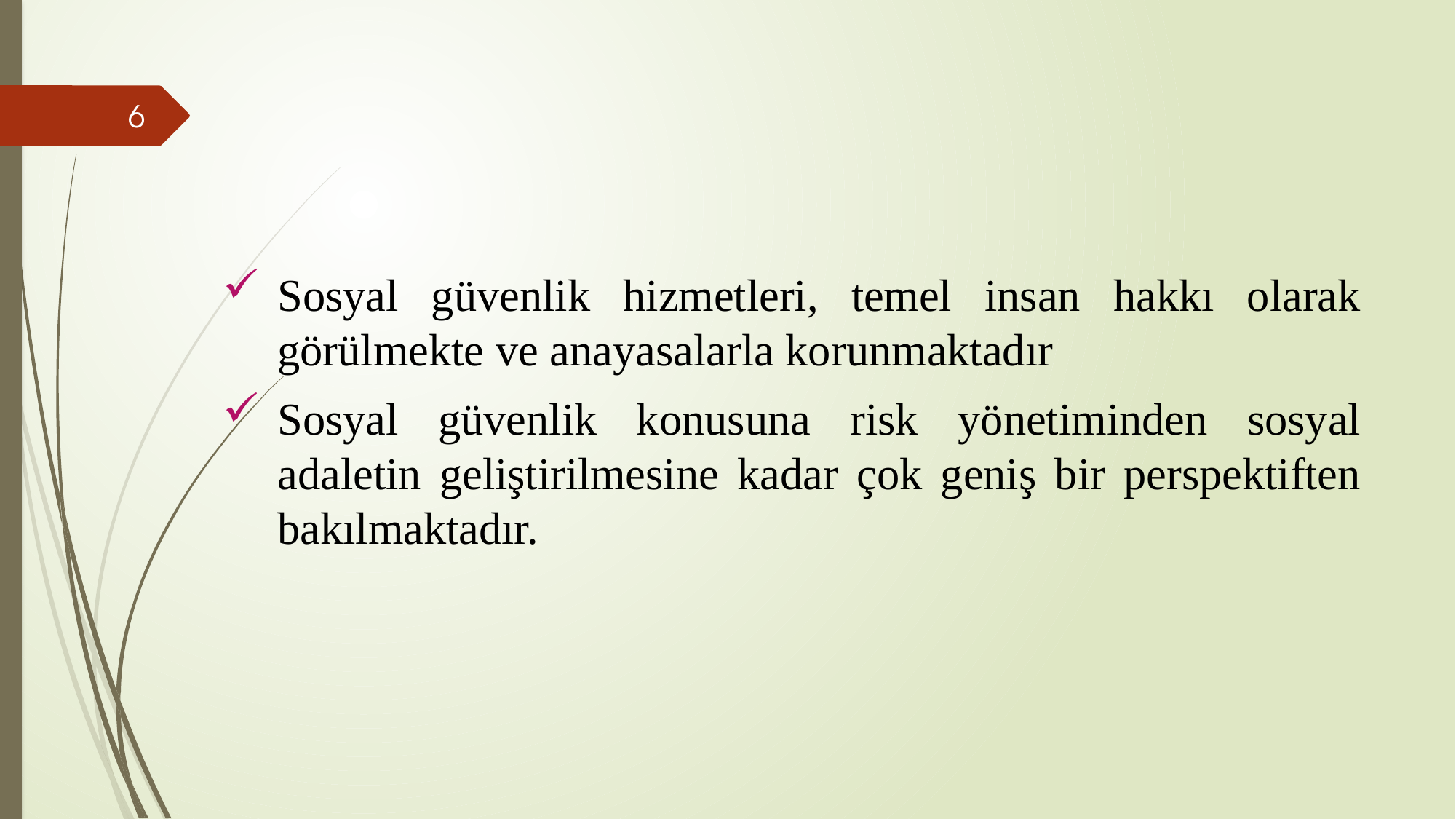

Sosyal güvenlik hizmetleri, temel insan hakkı olarak görülmekte ve anayasalarla korunmaktadır
Sosyal güvenlik konusuna risk yönetiminden sosyal adaletin geliştirilmesine kadar çok geniş bir perspektiften bakılmaktadır.
6